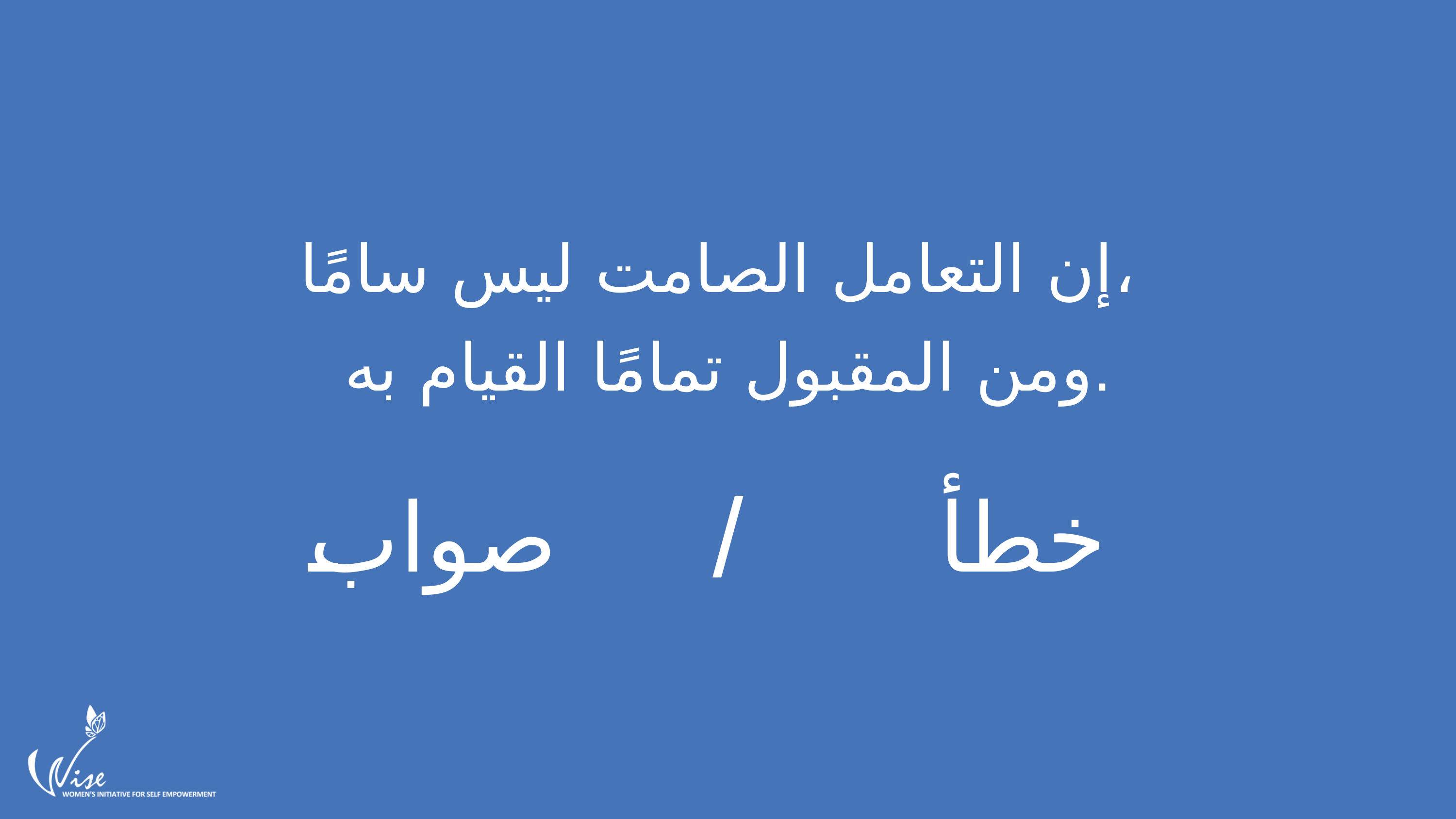

إن التعامل الصامت ليس سامًا،
ومن المقبول تمامًا القيام به.
/
صواب
خطأ